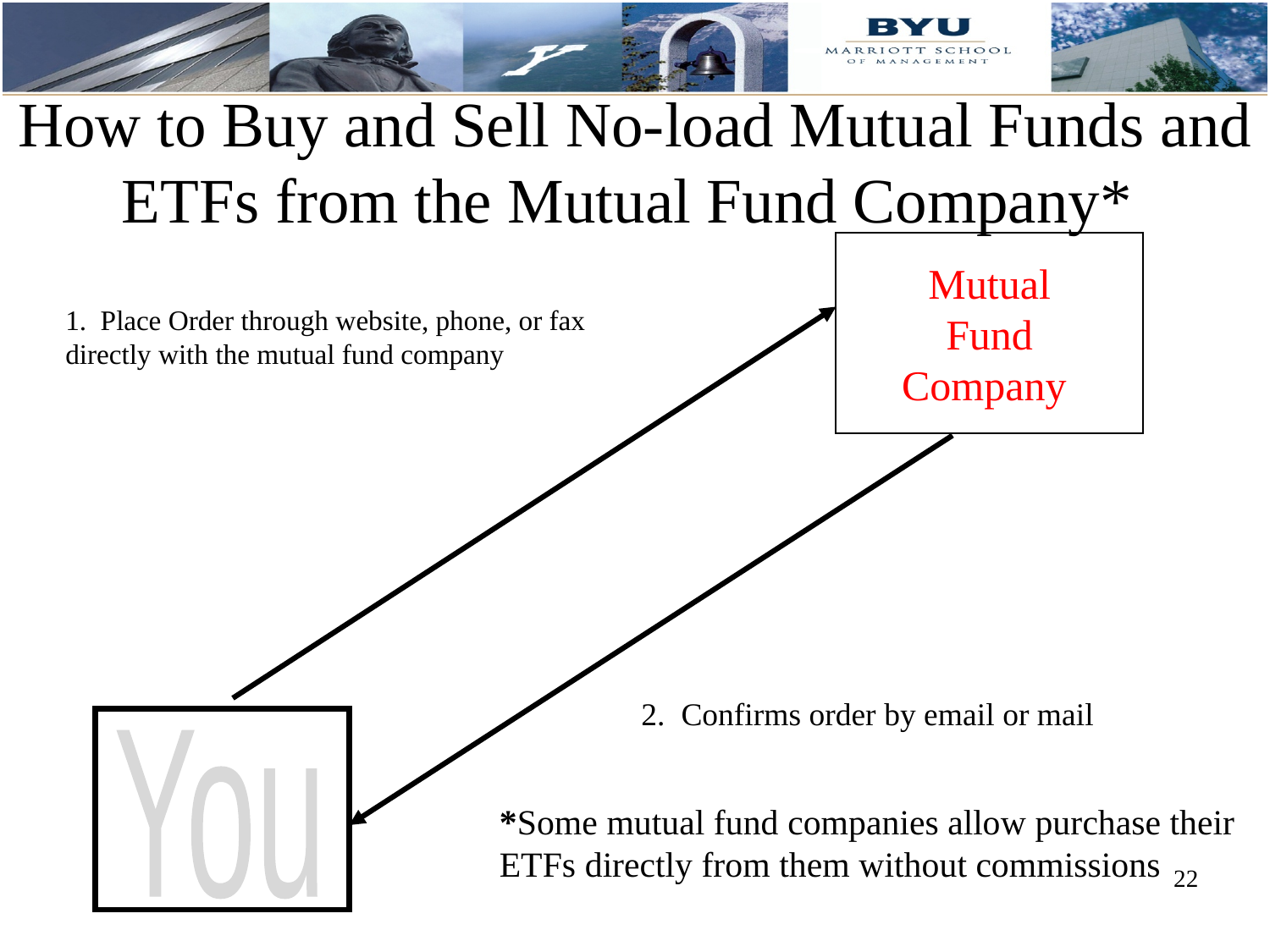

How to Buy and Sell No-load Mutual Funds and ETFs from the Mutual Fund Company*

Mutual Fund Company
1.  Place Order through website, phone, or fax directly with the mutual fund company

2.  Confirms order by email or mail

You
*Some mutual fund companies allow purchase their ETFs directly from them without commissions